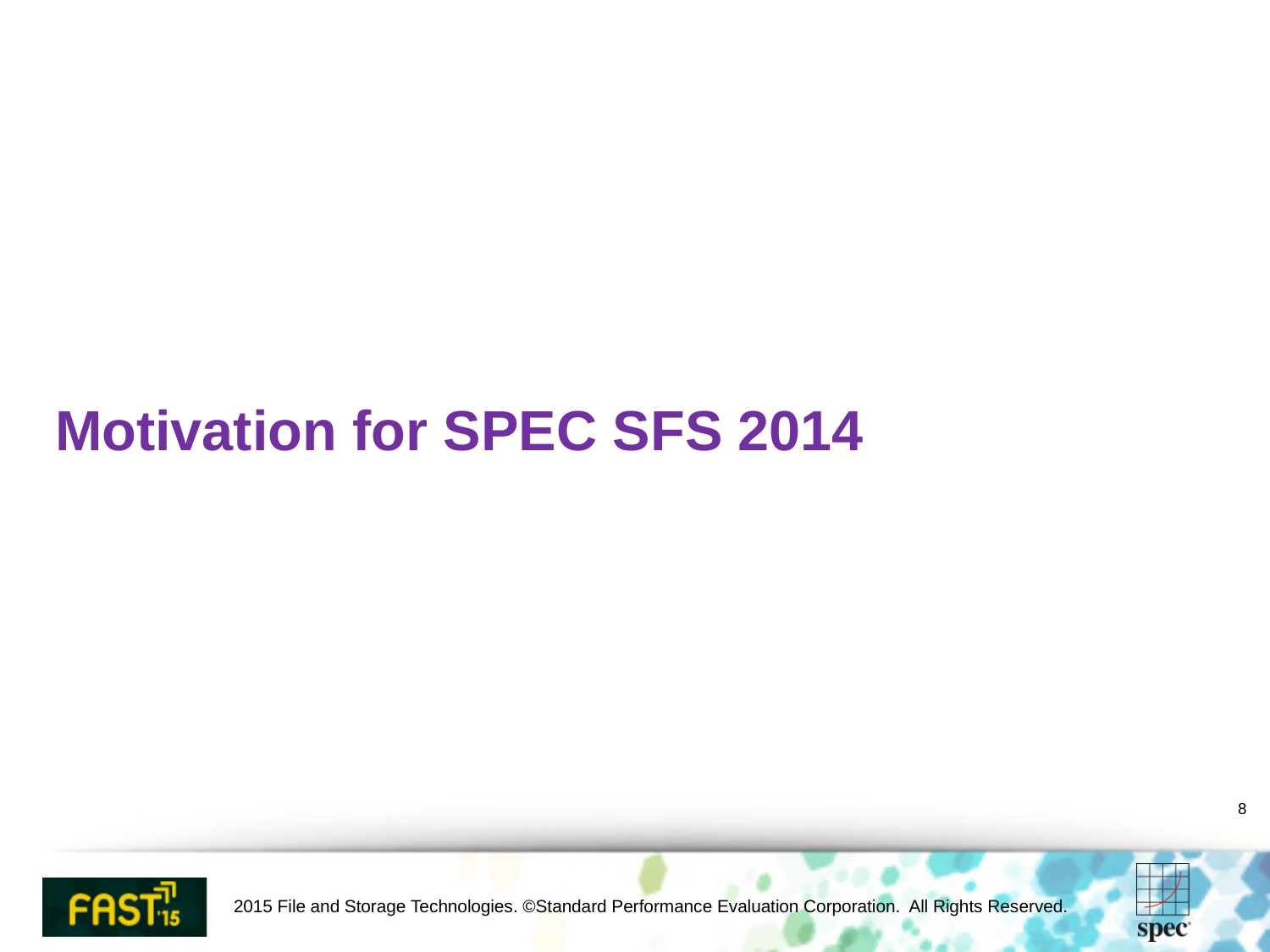

# Motivation for SPEC SFS 2014
8